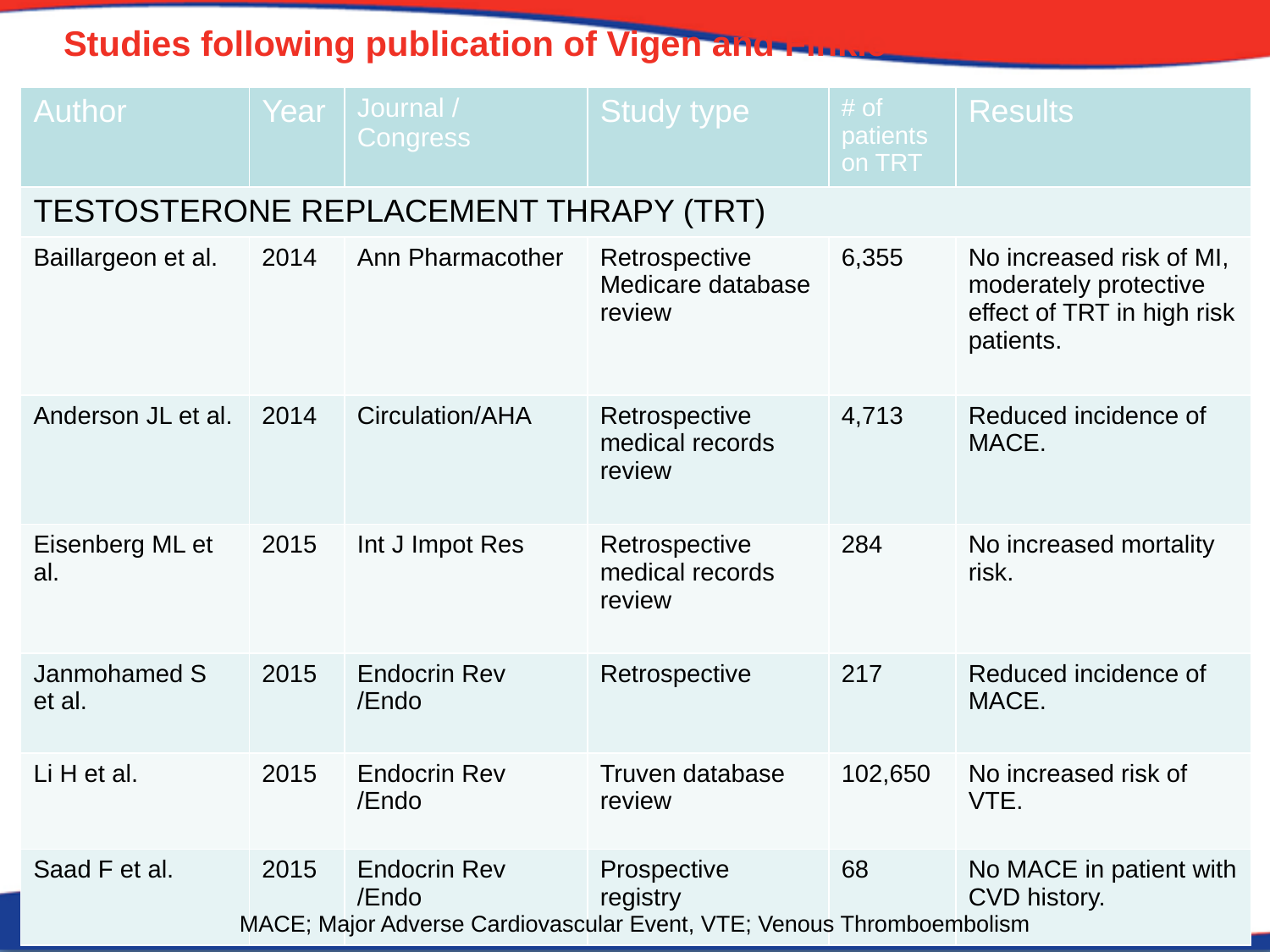

# Studies following publication of Vigen and Finkle
| Author | Year | Journal / Congress | Study type | # of patients on TRT | Results |
| --- | --- | --- | --- | --- | --- |
| TESTOSTERONE REPLACEMENT THRAPY (TRT) |  |  |  |  |  |
| Baillargeon et al. | 2014 | Ann Pharmacother | Retrospective Medicare database review | 6,355 | No increased risk of MI, moderately protective effect of TRT in high risk patients. |
| Anderson JL et al. | 2014 | Circulation/AHA | Retrospective medical records review | 4,713 | Reduced incidence of MACE. |
| Eisenberg ML et al. | 2015 | Int J Impot Res | Retrospective medical records review | 284 | No increased mortality risk. |
| Janmohamed S et al. | 2015 | Endocrin Rev /Endo | Retrospective | 217 | Reduced incidence of MACE. |
| Li H et al. | 2015 | Endocrin Rev /Endo | Truven database review | 102,650 | No increased risk of VTE. |
| Saad F et al. | 2015 | Endocrin Rev /Endo | Prospective registry | 68 | No MACE in patient with CVD history. |
MACE; Major Adverse Cardiovascular Event, VTE; Venous Thromboembolism